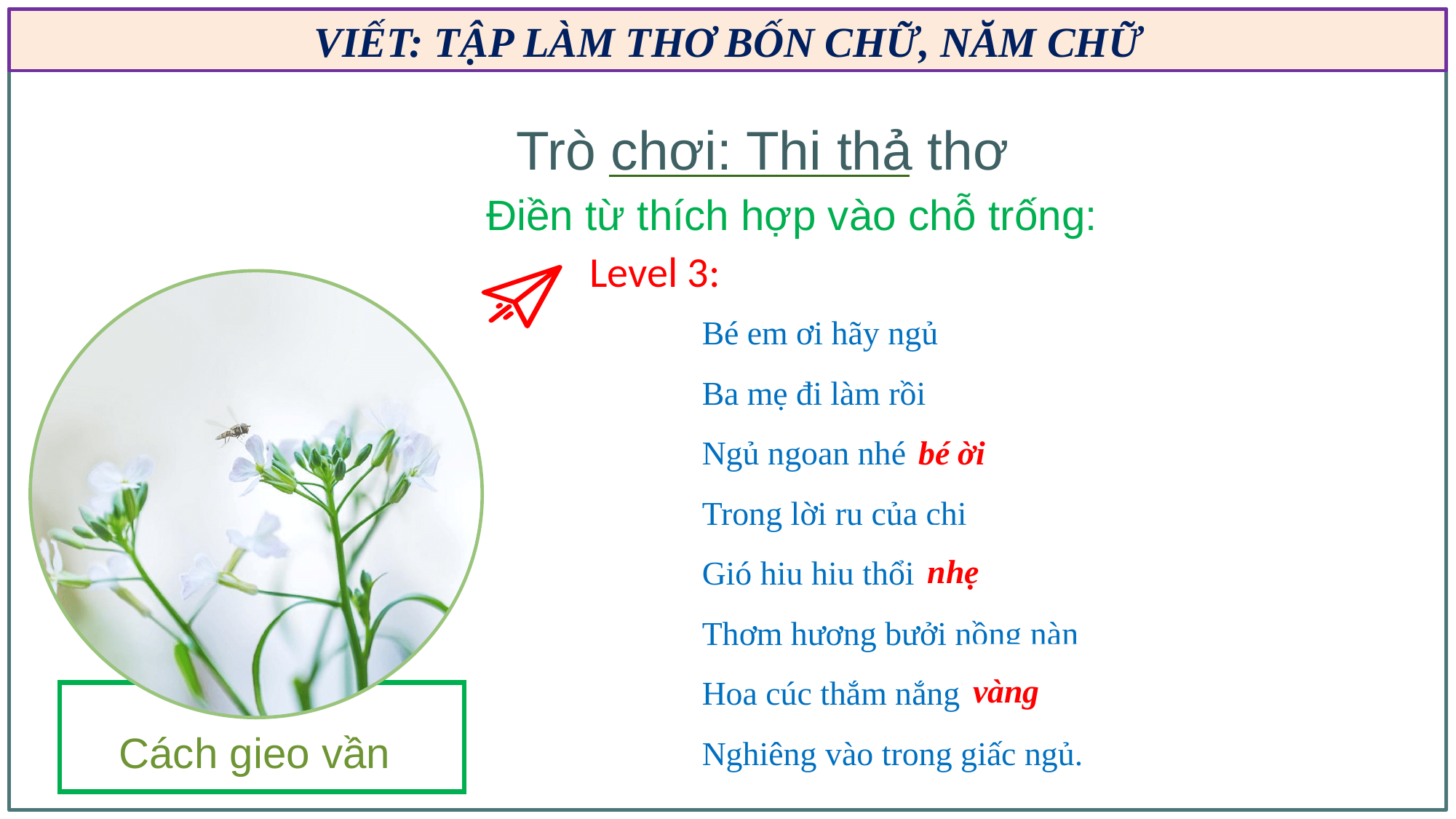

VIẾT: TẬP LÀM THƠ BỐN CHỮ, NĂM CHỮ

Trò chơi: Thi thả thơ
Điền từ thích hợp vào chỗ trống:
Level 3:

Cách gieo vần
Bé em ơi hãy ngủ
Ba mẹ đi làm rồi
Ngủ ngoan nhé …
Trong lời ru của chị
Gió hiu hiu thổi …
Thơm hương bưởi nồng nàn
Hoa cúc thắm nắng …
Nghiêng vào trong giấc ngủ.
bé ời

nhẹ

vàng